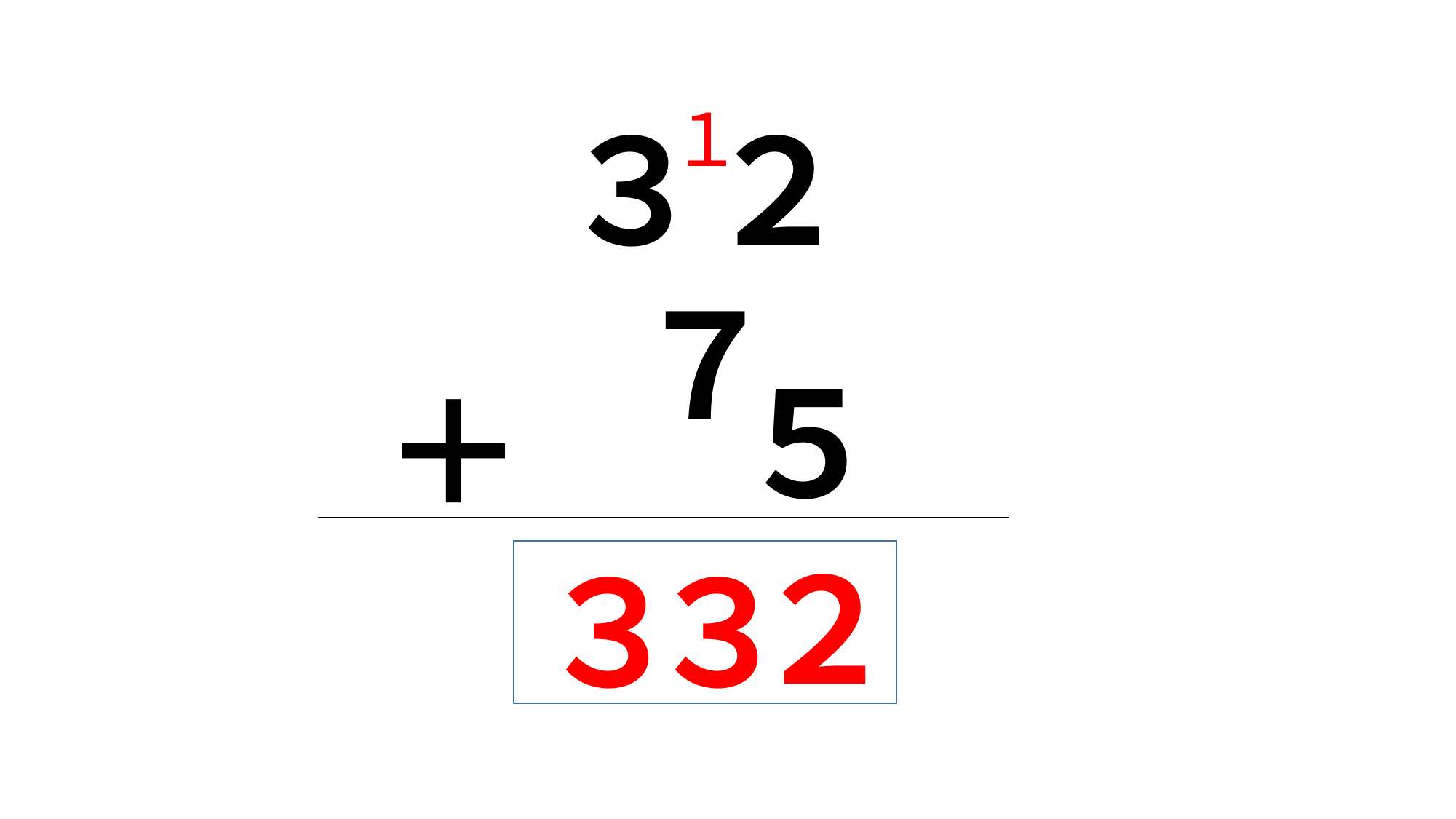

１
３２７
５
＋

２
３
３